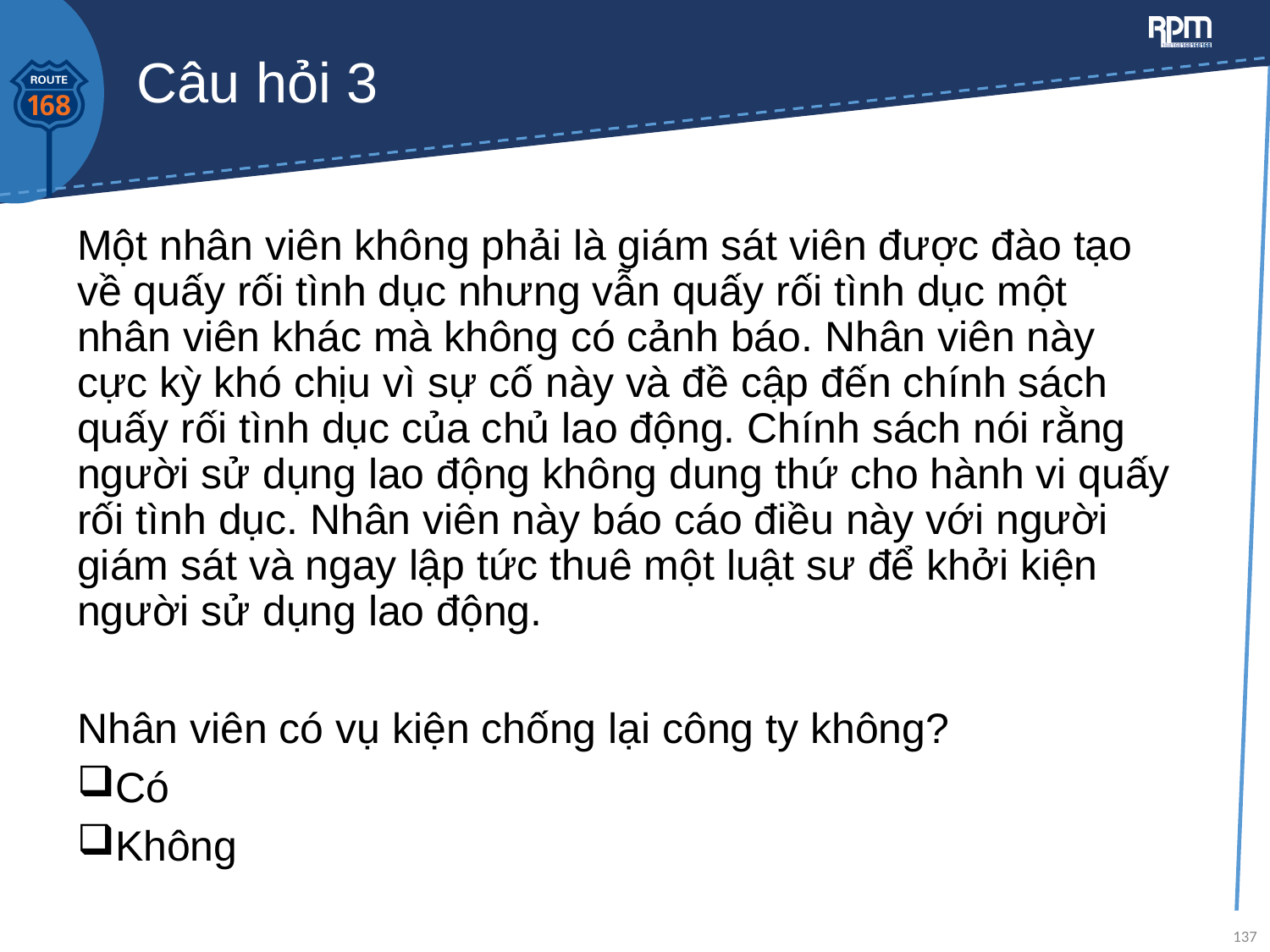

# Câu hỏi 3
Một nhân viên không phải là giám sát viên được đào tạo về quấy rối tình dục nhưng vẫn quấy rối tình dục một nhân viên khác mà không có cảnh báo. Nhân viên này cực kỳ khó chịu vì sự cố này và đề cập đến chính sách quấy rối tình dục của chủ lao động. Chính sách nói rằng người sử dụng lao động không dung thứ cho hành vi quấy rối tình dục. Nhân viên này báo cáo điều này với người giám sát và ngay lập tức thuê một luật sư để khởi kiện người sử dụng lao động.

Nhân viên có vụ kiện chống lại công ty không?
Có
Không
137